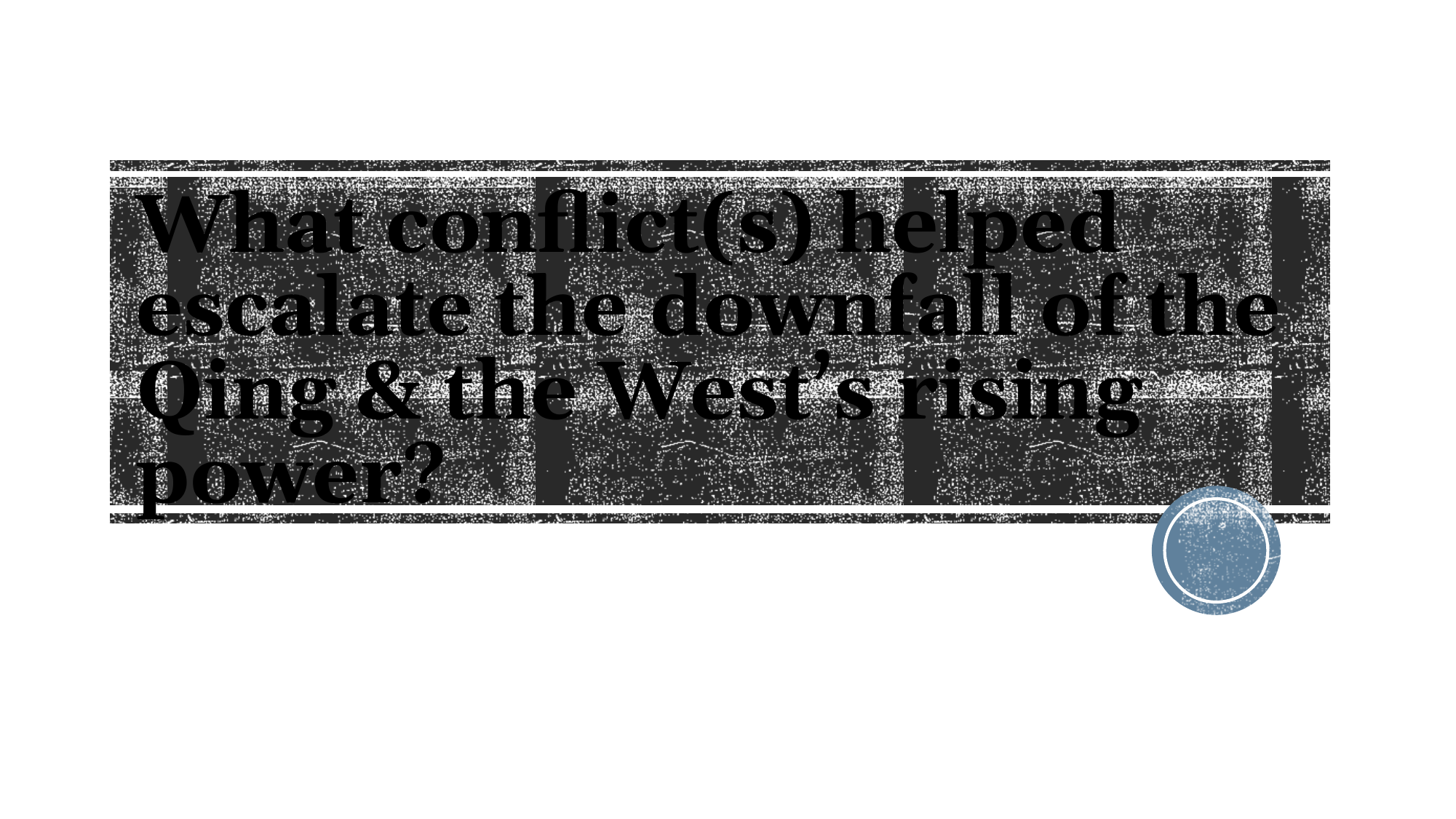

# What conflict(s) helped  escalate the downfall of the Qing & the West’s rising power?